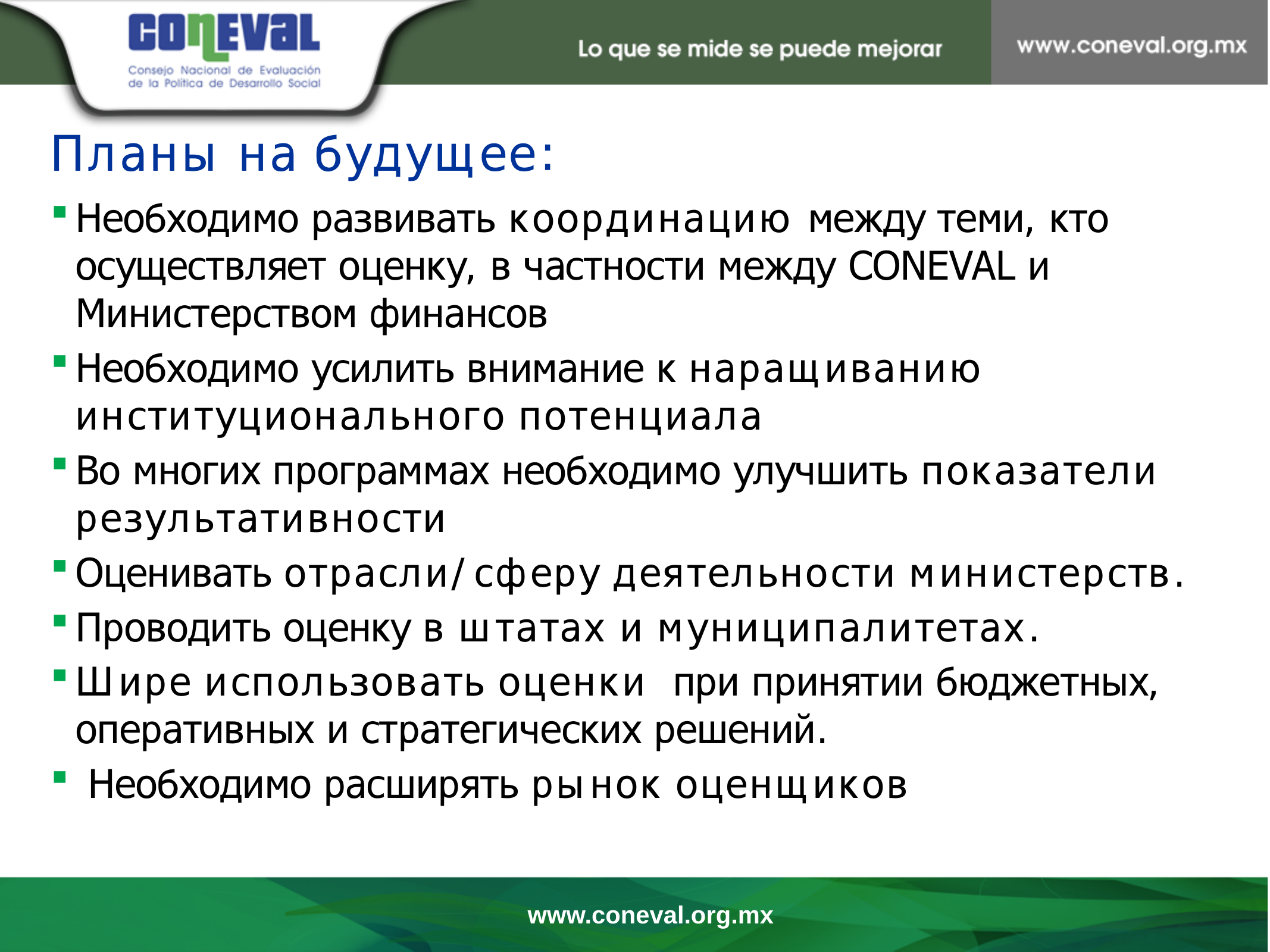

Планы на будущее:
Необходимо развивать координацию между теми, кто осуществляет оценку, в частности между CONEVAL и Министерством финансов
Необходимо усилить внимание к наращиванию институционального потенциала
Во многих программах необходимо улучшить показатели результативности
Оценивать отрасли/сферу деятельности министерств.
Проводить оценку в штатах и муниципалитетах.
Шире использовать оценки  при принятии бюджетных, оперативных и стратегических решений.
 Необходимо расширять рынок оценщиков